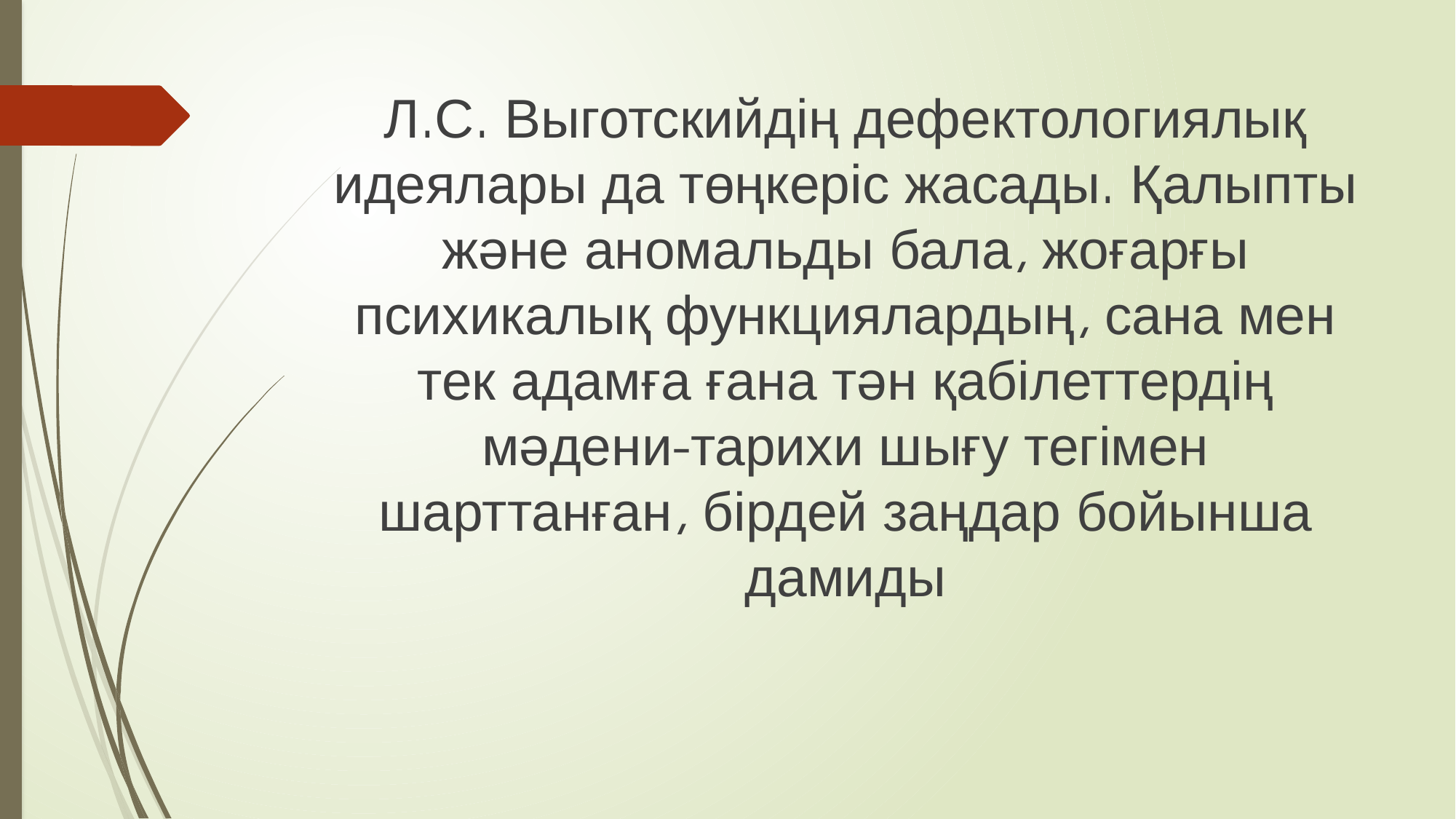

Л.С. Выготскийдің дефектологиялық идеялары да төңкеріс жасады. Қалыпты және аномальды бала, жоғарғы психикалық функциялардың, сана мен тек адамға ғана тән қабілеттердің мәдени-тарихи шығу тегімен шарттанған, бірдей заңдар бойынша дамиды